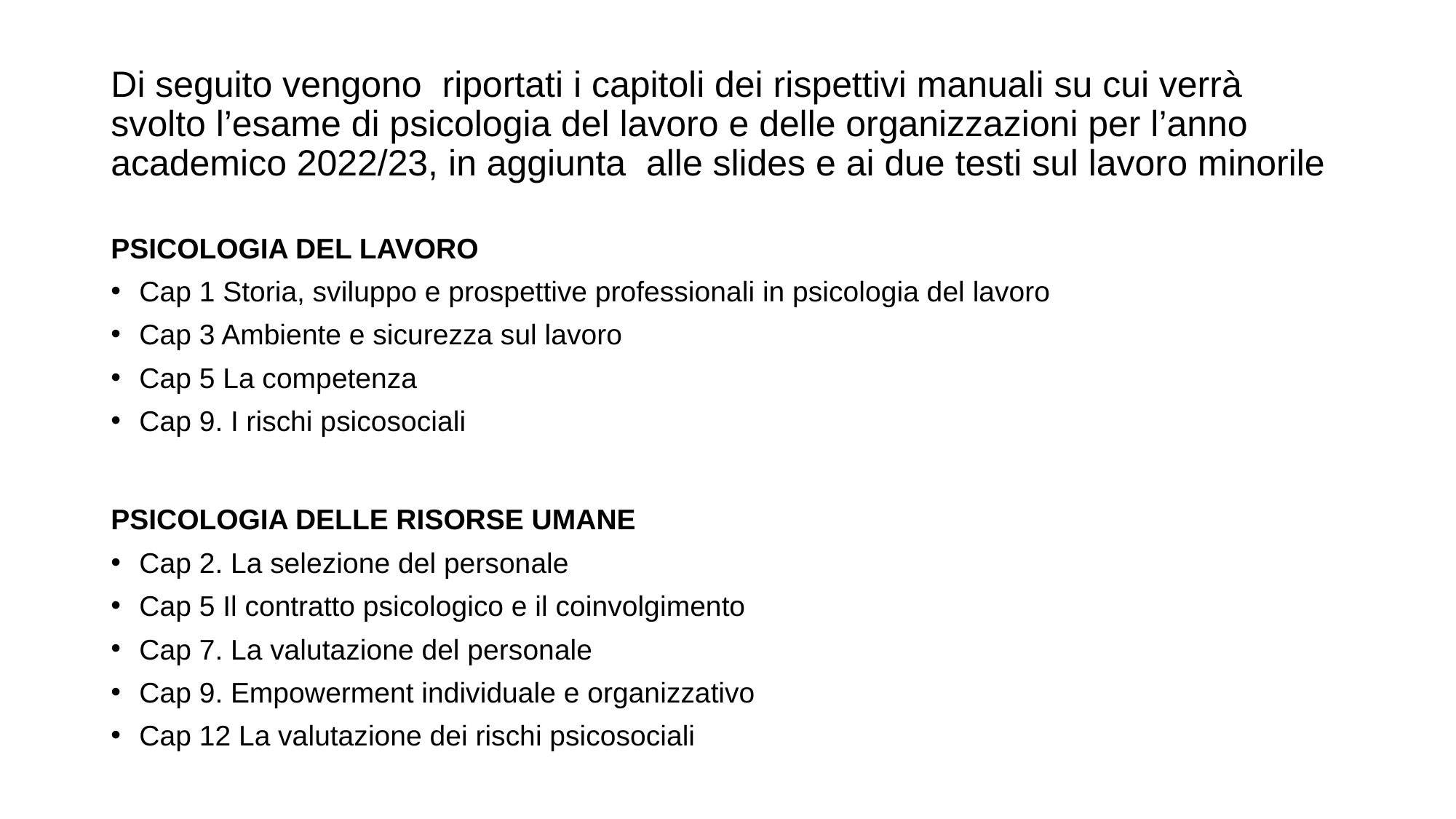

# Di seguito vengono  riportati i capitoli dei rispettivi manuali su cui verrà svolto l’esame di psicologia del lavoro e delle organizzazioni per l’anno academico 2022/23, in aggiunta  alle slides e ai due testi sul lavoro minorile
PSICOLOGIA DEL LAVORO
Cap 1 Storia, sviluppo e prospettive professionali in psicologia del lavoro
Cap 3 Ambiente e sicurezza sul lavoro
Cap 5 La competenza
Cap 9. I rischi psicosociali

PSICOLOGIA DELLE RISORSE UMANE
Cap 2. La selezione del personale
Cap 5 Il contratto psicologico e il coinvolgimento
Cap 7. La valutazione del personale
Cap 9. Empowerment individuale e organizzativo
Cap 12 La valutazione dei rischi psicosociali